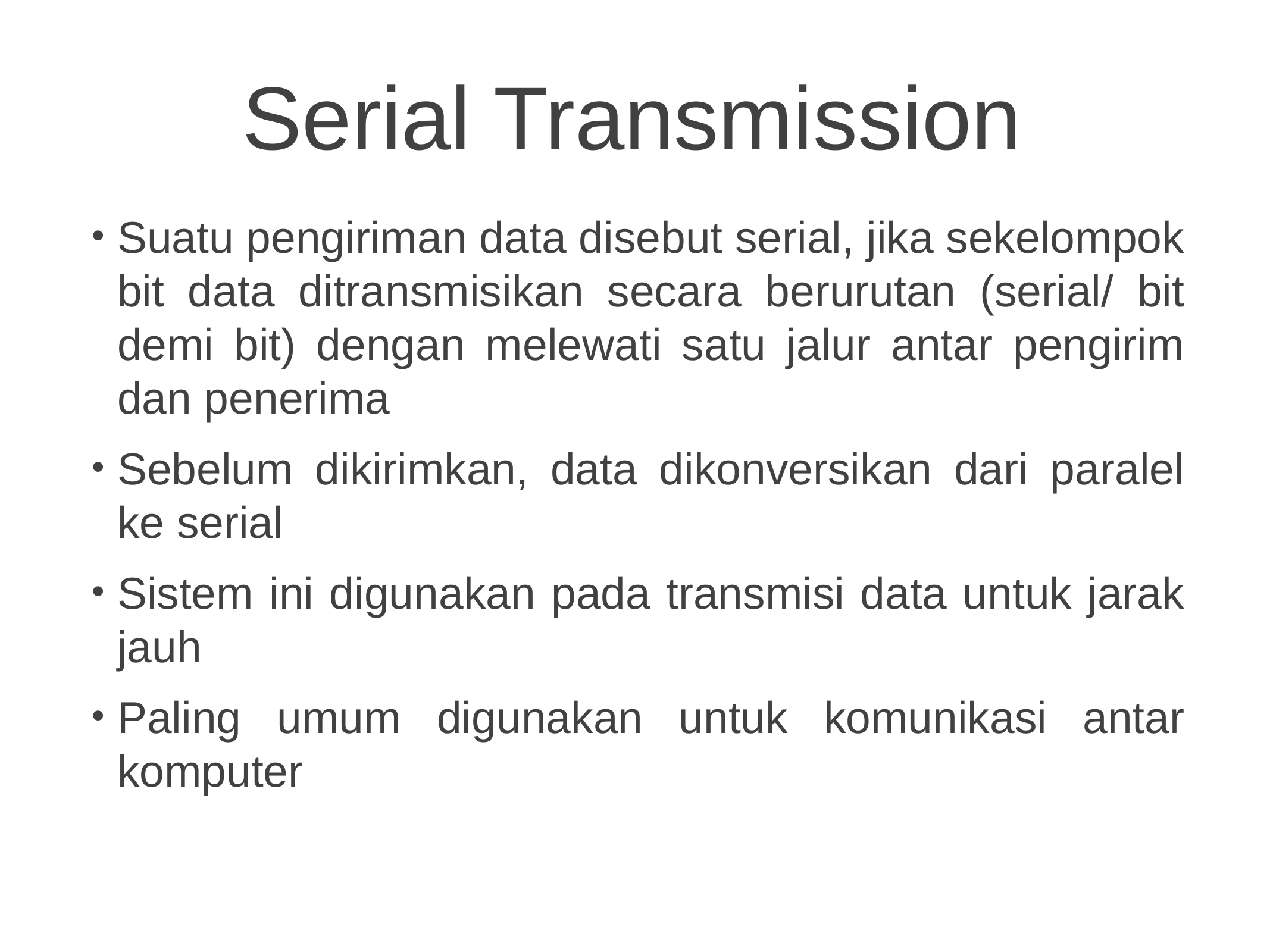

# Serial Transmission
Suatu pengiriman data disebut serial, jika sekelompok bit data ditransmisikan secara berurutan (serial/ bit demi bit) dengan melewati satu jalur antar pengirim dan penerima
Sebelum dikirimkan, data dikonversikan dari paralel ke serial
Sistem ini digunakan pada transmisi data untuk jarak jauh
Paling umum digunakan untuk komunikasi antar komputer